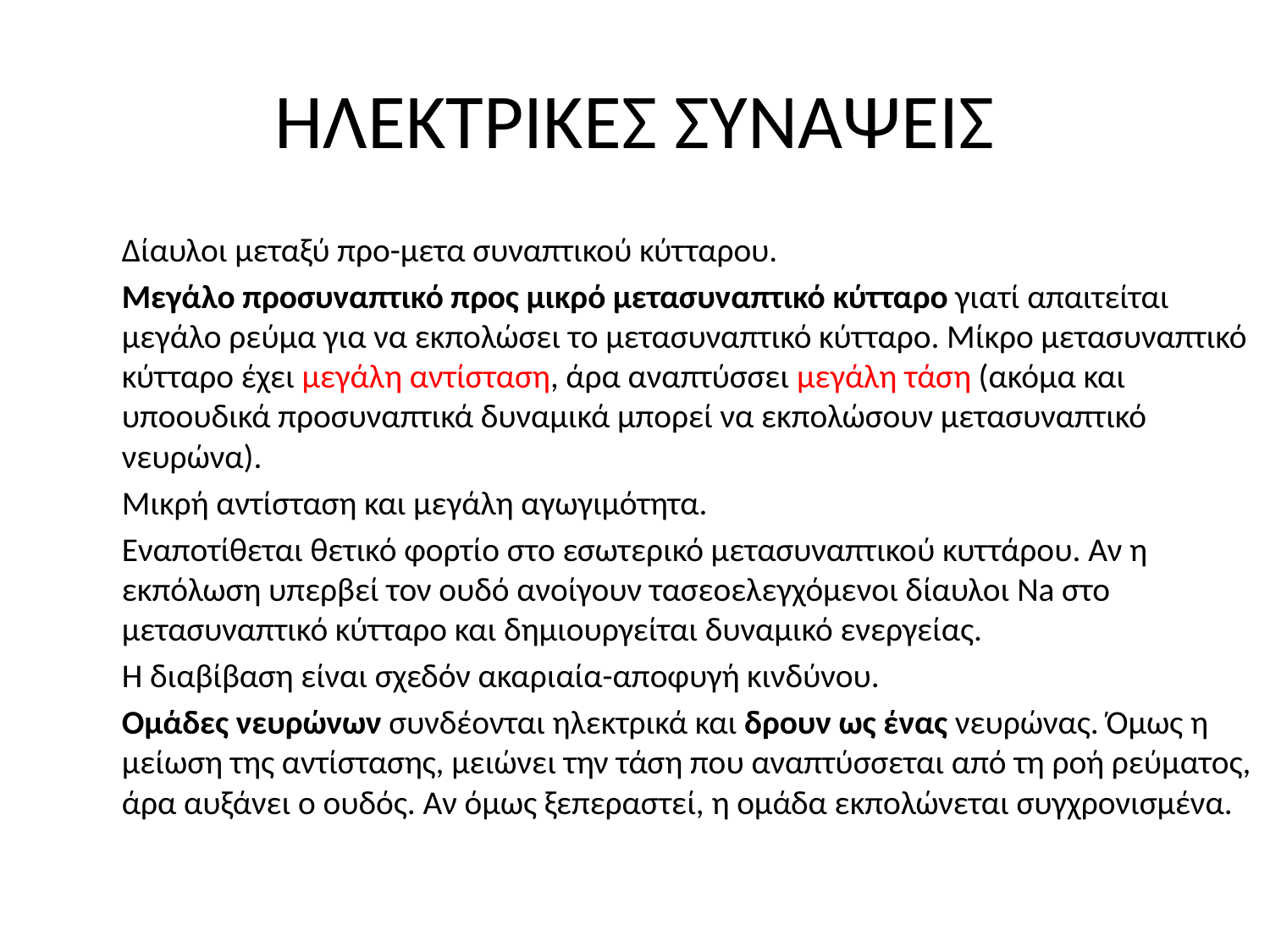

# ΗΛΕΚΤΡΙΚΕΣ ΣΥΝΑΨΕΙΣ
Δίαυλοι μεταξύ προ-μετα συναπτικού κύτταρου.
Μεγάλο προσυναπτικό προς μικρό μετασυναπτικό κύτταρο γιατί απαιτείται μεγάλο ρεύμα για να εκπολώσει το μετασυναπτικό κύτταρο. Μίκρο μετασυναπτικό κύτταρο έχει μεγάλη αντίσταση, άρα αναπτύσσει μεγάλη τάση (ακόμα και υποουδικά προσυναπτικά δυναμικά μπορεί να εκπολώσουν μετασυναπτικό νευρώνα).
Μικρή αντίσταση και μεγάλη αγωγιμότητα.
Εναποτίθεται θετικό φορτίο στο εσωτερικό μετασυναπτικού κυττάρου. Αν η εκπόλωση υπερβεί τον ουδό ανοίγουν τασεοελεγχόμενοι δίαυλοι Na στο μετασυναπτικό κύτταρο και δημιουργείται δυναμικό ενεργείας.
Η διαβίβαση είναι σχεδόν ακαριαία-αποφυγή κινδύνου.
Ομάδες νευρώνων συνδέονται ηλεκτρικά και δρουν ως ένας νευρώνας. Όμως η μείωση της αντίστασης, μειώνει την τάση που αναπτύσσεται από τη ροή ρεύματος, άρα αυξάνει ο ουδός. Αν όμως ξεπεραστεί, η ομάδα εκπολώνεται συγχρονισμένα.